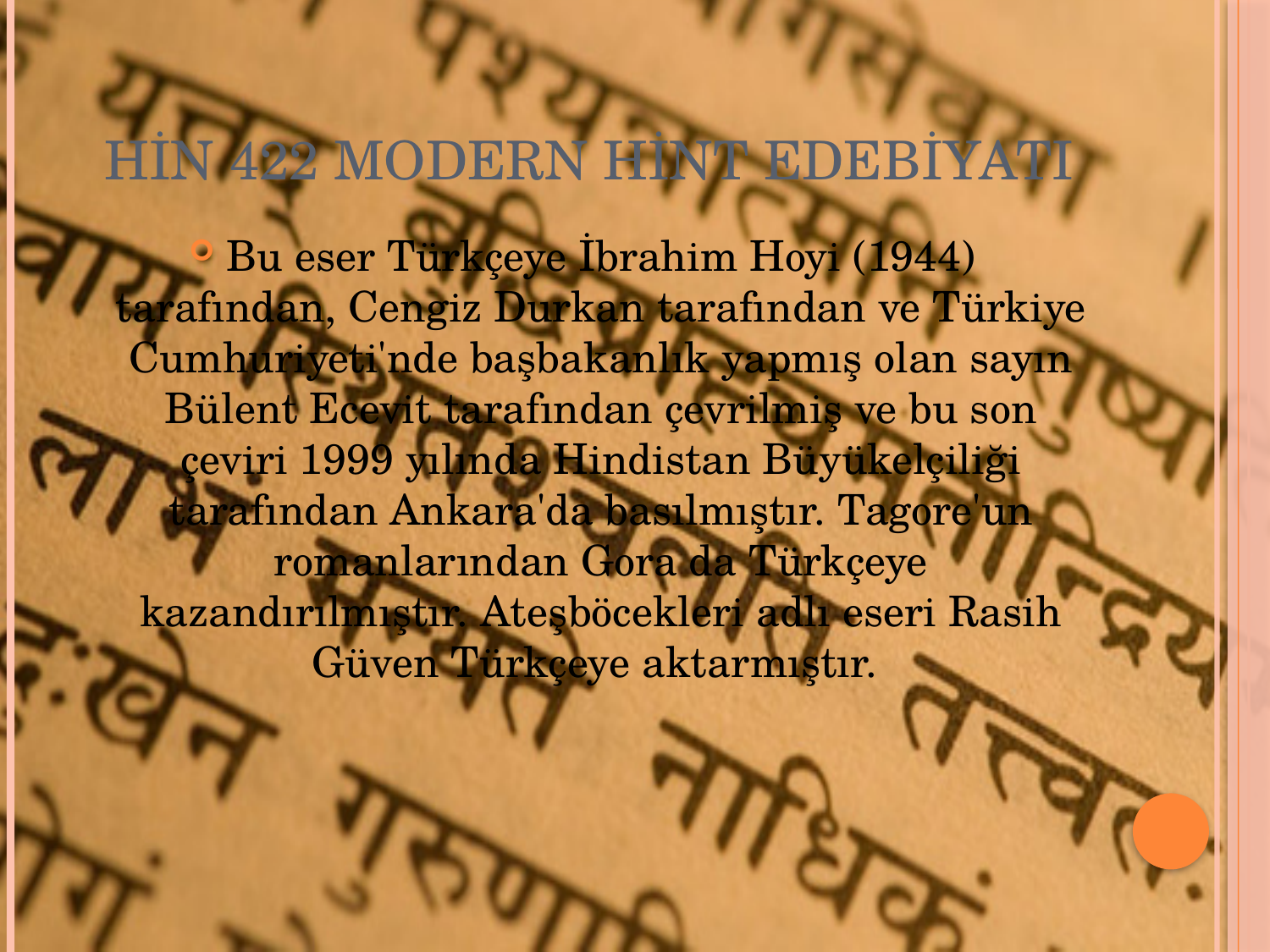

# HİN 422 MODERN HİNT EDEBİYATI
Bu eser Türkçeye İbrahim Hoyi (1944) tarafından, Cengiz Durkan tarafından ve Türkiye Cumhuriyeti'nde başbakanlık yapmış olan sayın Bülent Ecevit tarafından çevrilmiş ve bu son çeviri 1999 yılında Hindistan Büyükelçiliği tarafından Ankara'da basılmıştır. Tagore'un romanlarından Gora da Türkçeye kazandırılmıştır. Ateşböcekleri adlı eseri Rasih Güven Türkçeye aktarmıştır.